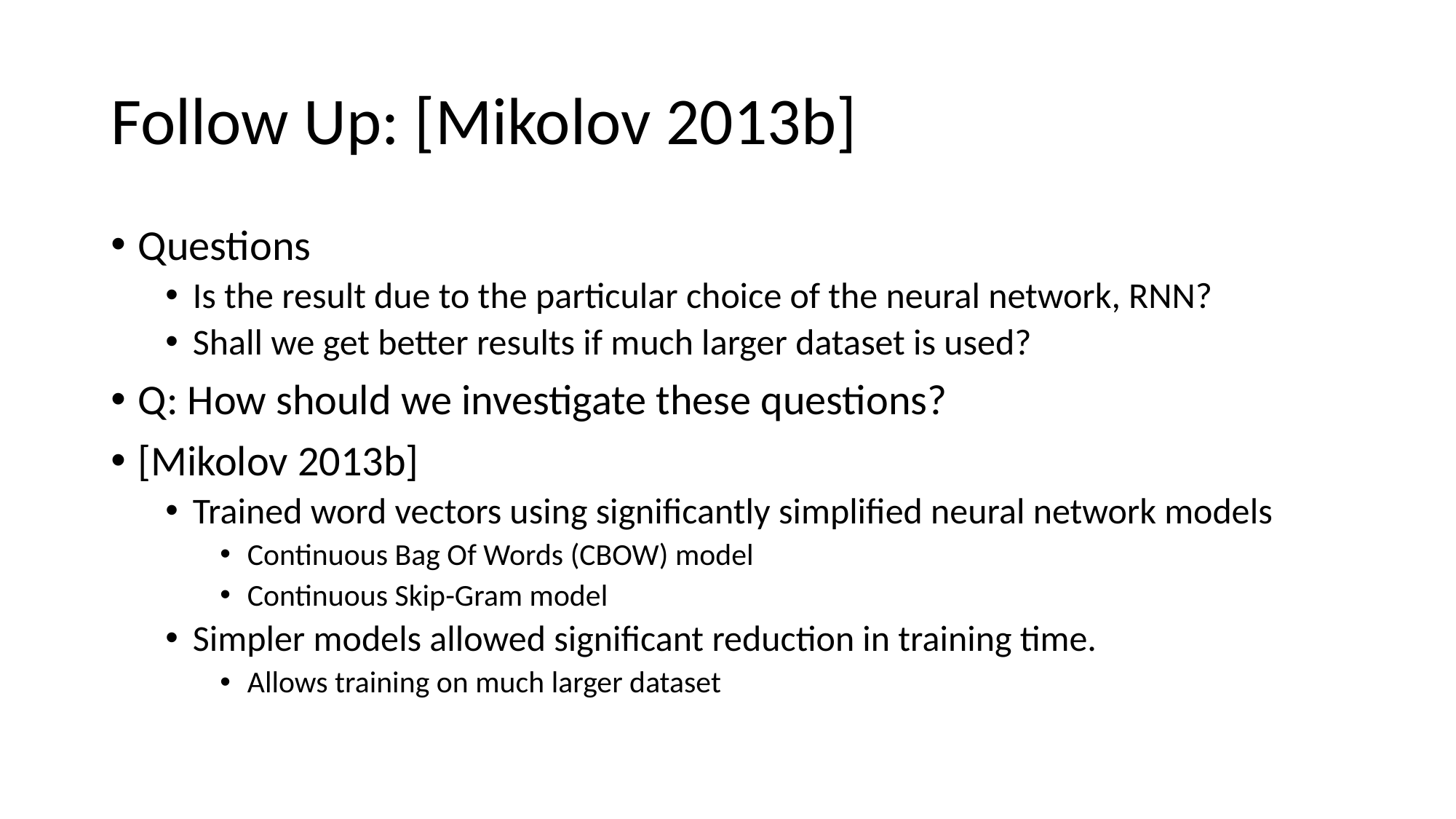

# Follow Up: [Mikolov 2013b]
Questions
Is the result due to the particular choice of the neural network, RNN?
Shall we get better results if much larger dataset is used?
Q: How should we investigate these questions?
[Mikolov 2013b]
Trained word vectors using significantly simplified neural network models
Continuous Bag Of Words (CBOW) model
Continuous Skip-Gram model
Simpler models allowed significant reduction in training time.
Allows training on much larger dataset